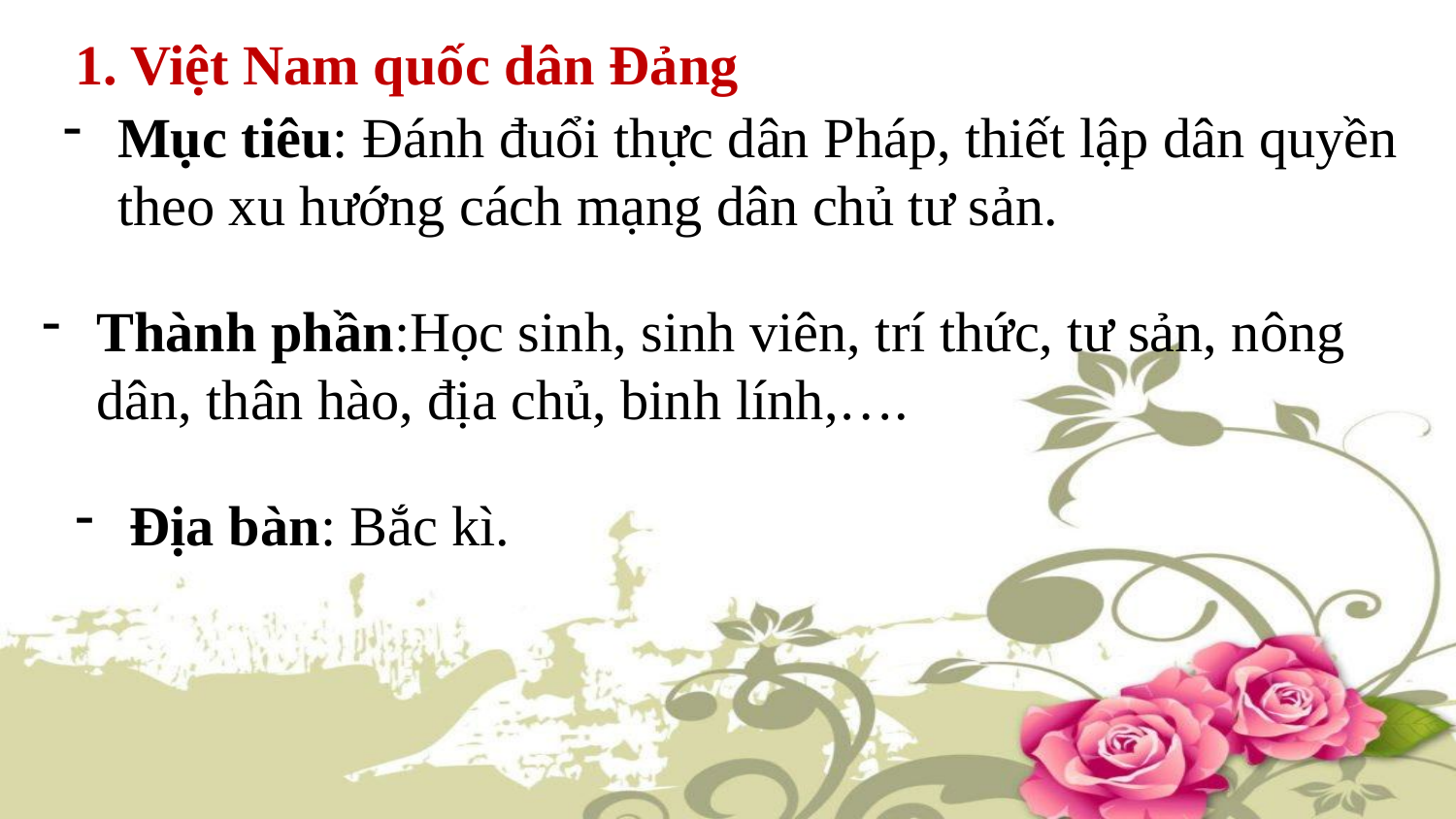

1. Việt Nam quốc dân Đảng
Mục tiêu: Đánh đuổi thực dân Pháp, thiết lập dân quyền theo xu hướng cách mạng dân chủ tư sản.
Thành phần:Học sinh, sinh viên, trí thức, tư sản, nông dân, thân hào, địa chủ, binh lính,….
Địa bàn: Bắc kì.